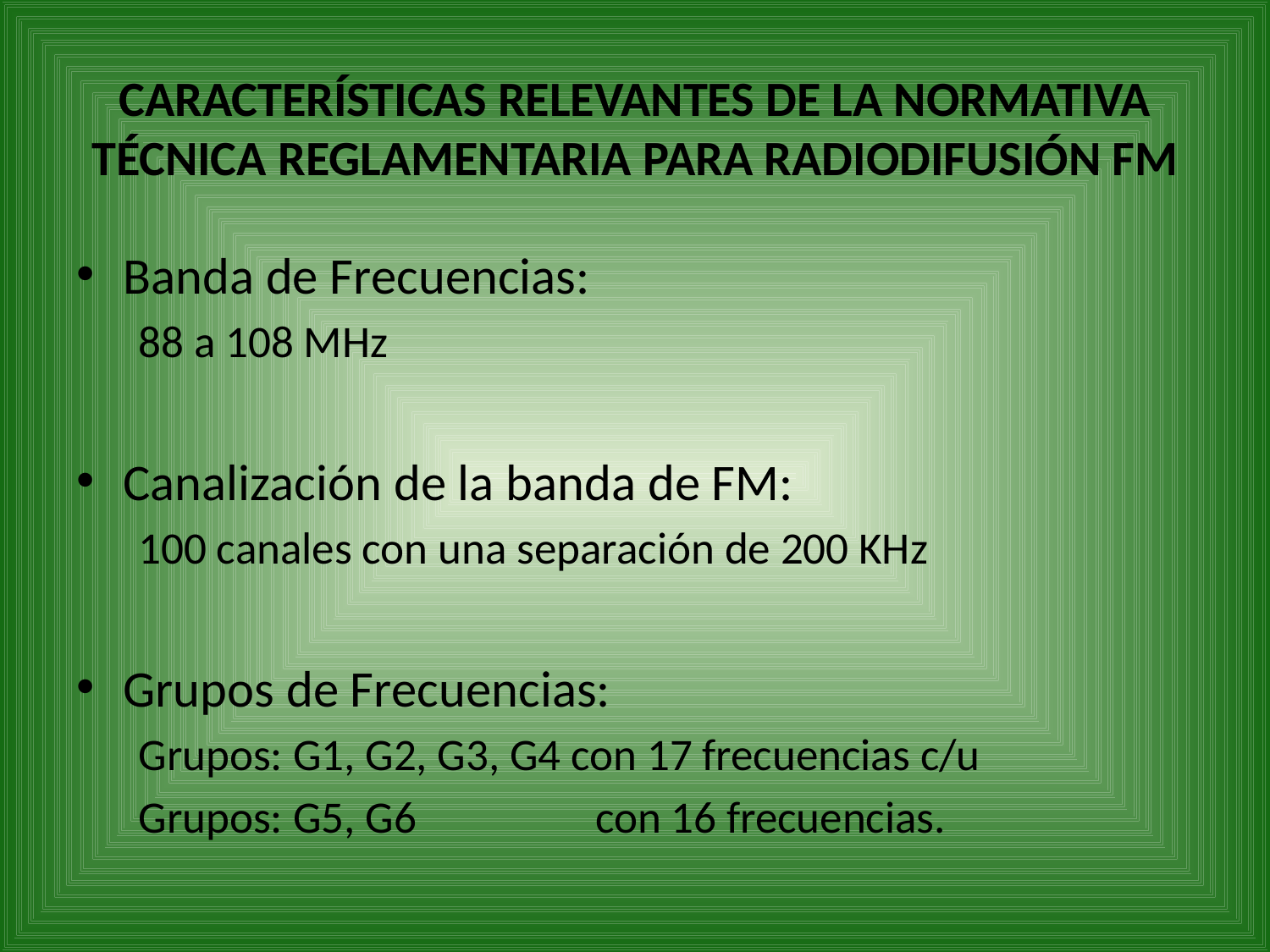

# CARACTERÍSTICAS RELEVANTES DE LA NORMATIVA TÉCNICA REGLAMENTARIA PARA RADIODIFUSIÓN FM
Banda de Frecuencias:
88 a 108 MHz

Canalización de la banda de FM:
100 canales con una separación de 200 KHz

Grupos de Frecuencias:
Grupos: G1, G2, G3, G4 con 17 frecuencias c/u
Grupos: G5, G6 	       con 16 frecuencias.